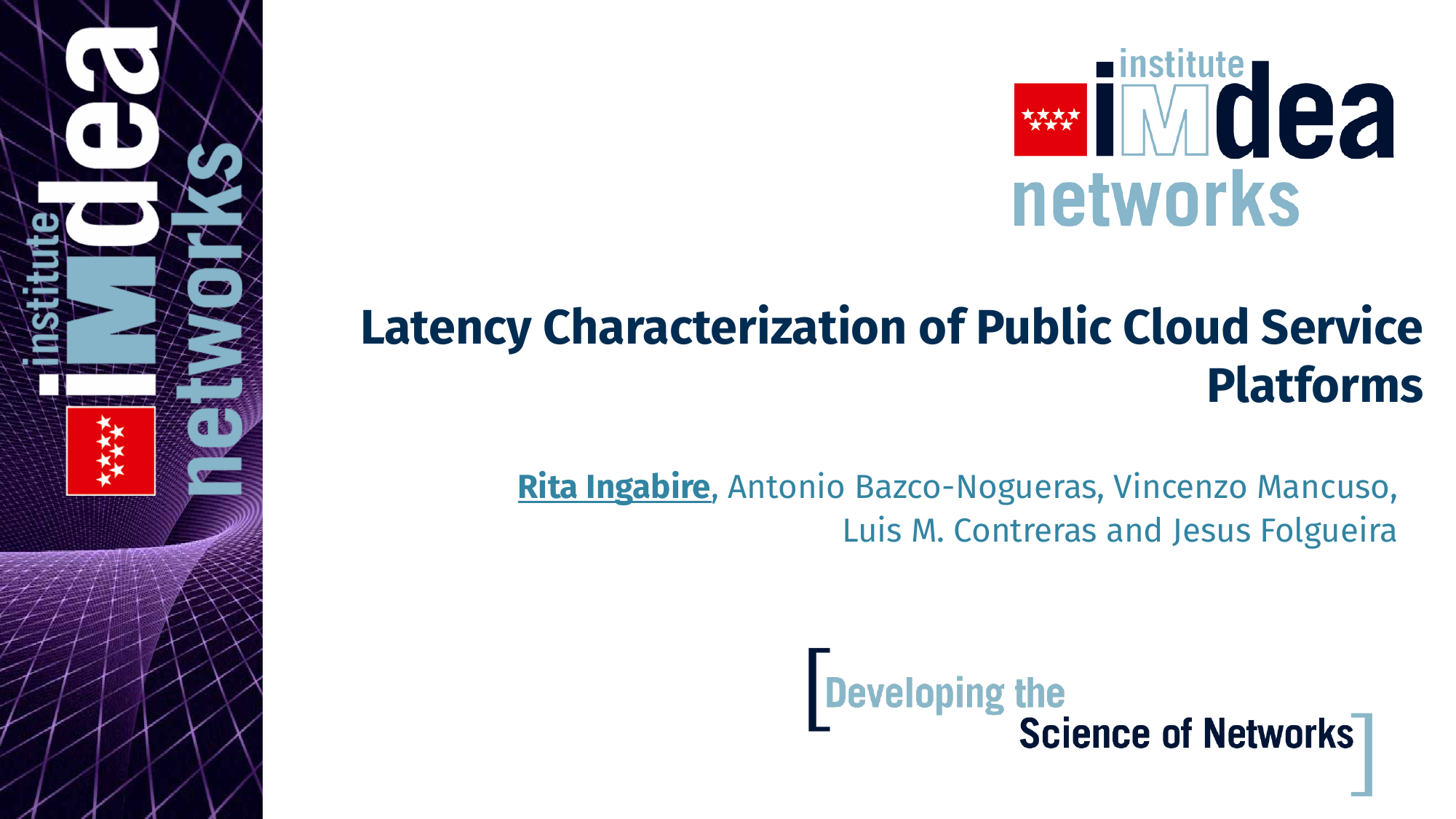

# Latency Characterization of Public Cloud Service Platforms
Rita Ingabire, Antonio Bazco-Nogueras, Vincenzo Mancuso, Luis M. Contreras and Jesus Folgueira